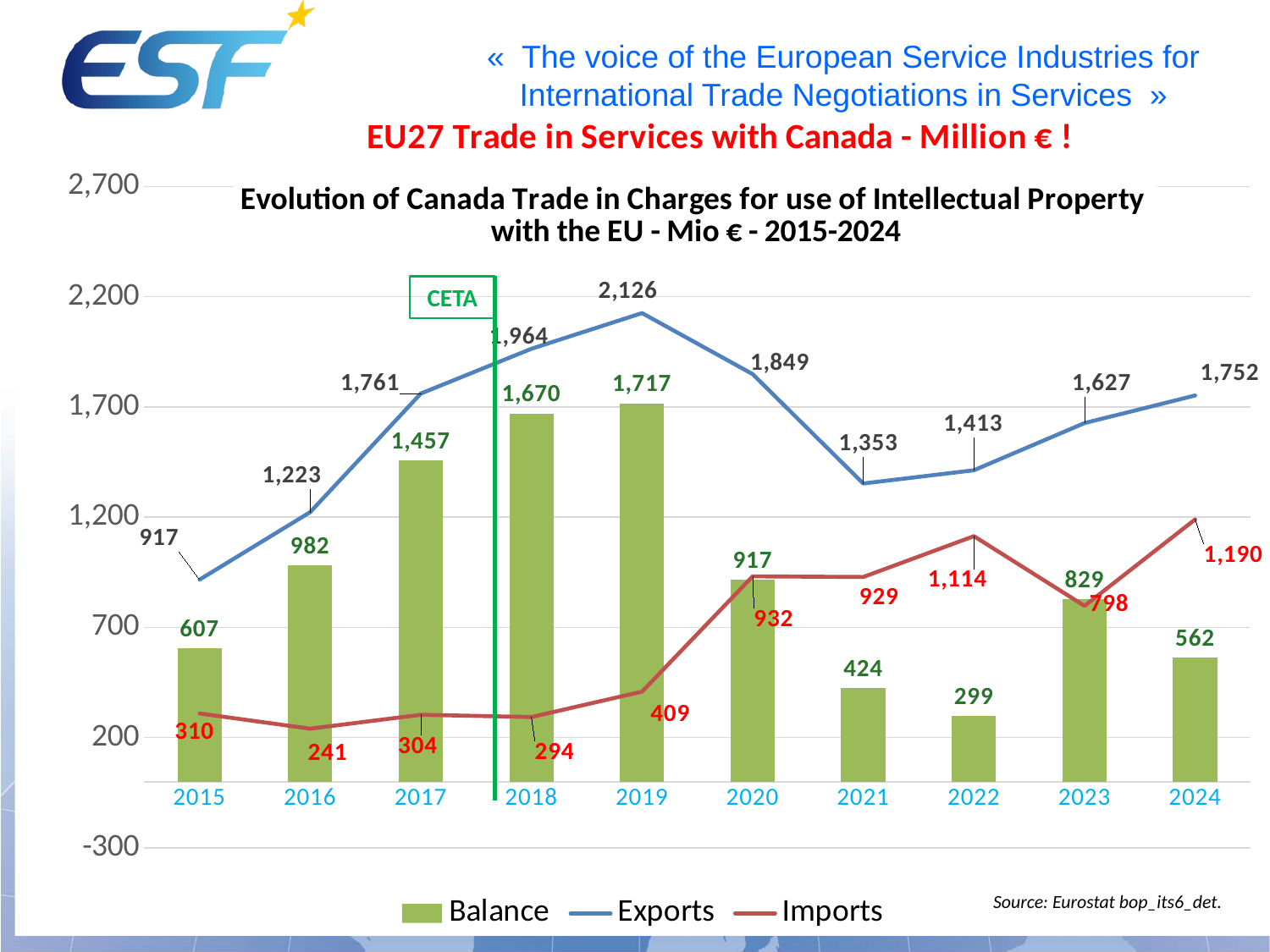

### Chart: Evolution of Canada Trade in Charges for use of Intellectual Property
with the EU - Mio € - 2015-2024

| Category | Balance | Exports | Imports |
|---|---|---|---|
| 2015 | 607.0 | 917.0 | 310.0 |
| 2016 | 982.0 | 1223.0 | 241.0 |
| 2017 | 1457.0 | 1761.0 | 304.0 |
| 2018 | 1670.0 | 1964.0 | 294.0 |
| 2019 | 1717.0 | 2126.0 | 409.0 |
| 2020 | 917.0 | 1849.0 | 932.0 |
| 2021 | 424.0 | 1353.0 | 929.0 |
| 2022 | 299.0 | 1413.0 | 1114.0 |
| 2023 | 829.0 | 1627.0 | 798.0 |
| 2024 | 562.0 | 1752.0 | 1190.0 |
CETA
Source: Eurostat bop_its6_det.